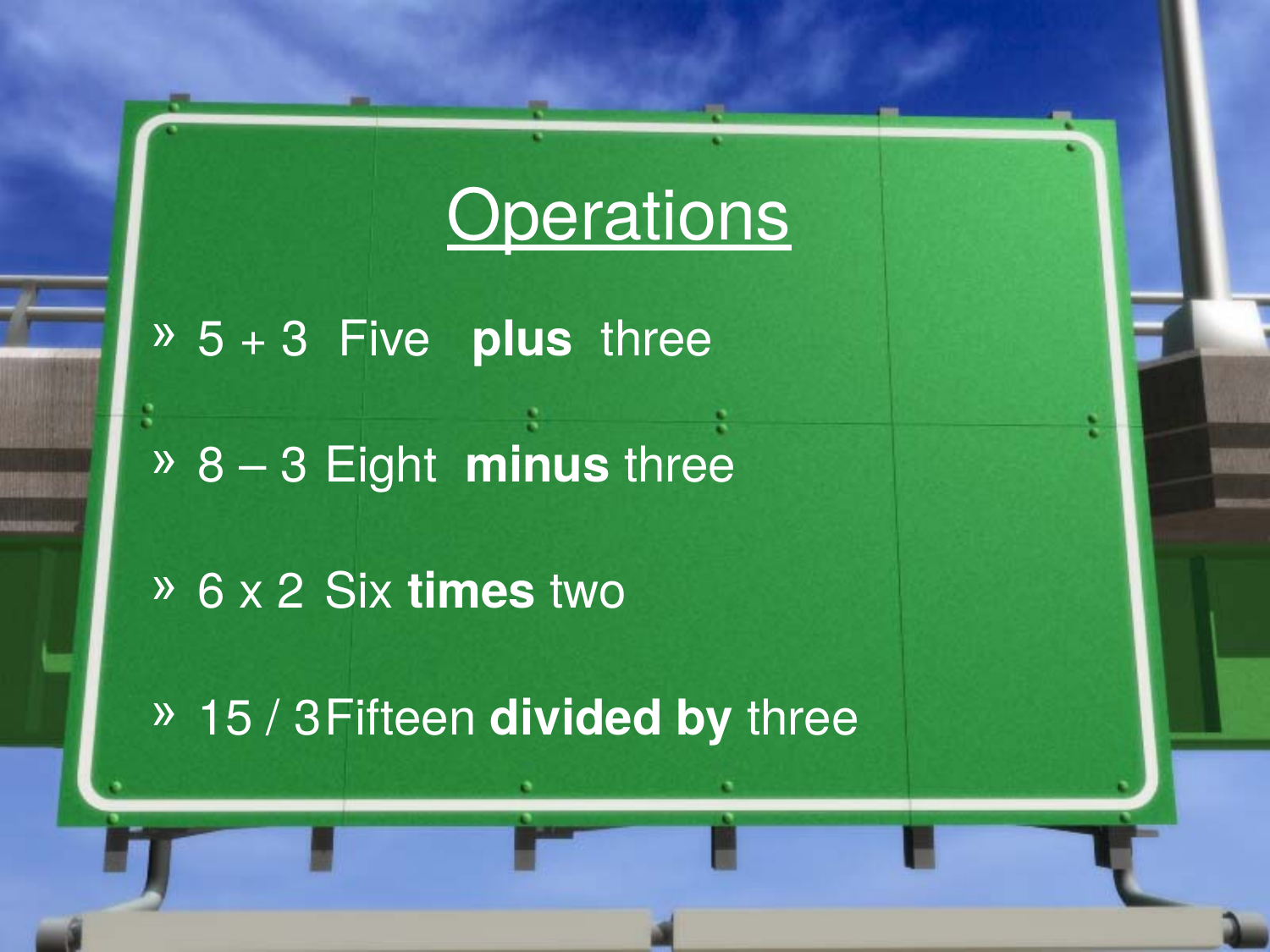

# Operations
5 + 3	 Five   plus  three

8 – 3	Eight  minus three

6 x 2	Six times two

15 / 3	Fifteen divided by three